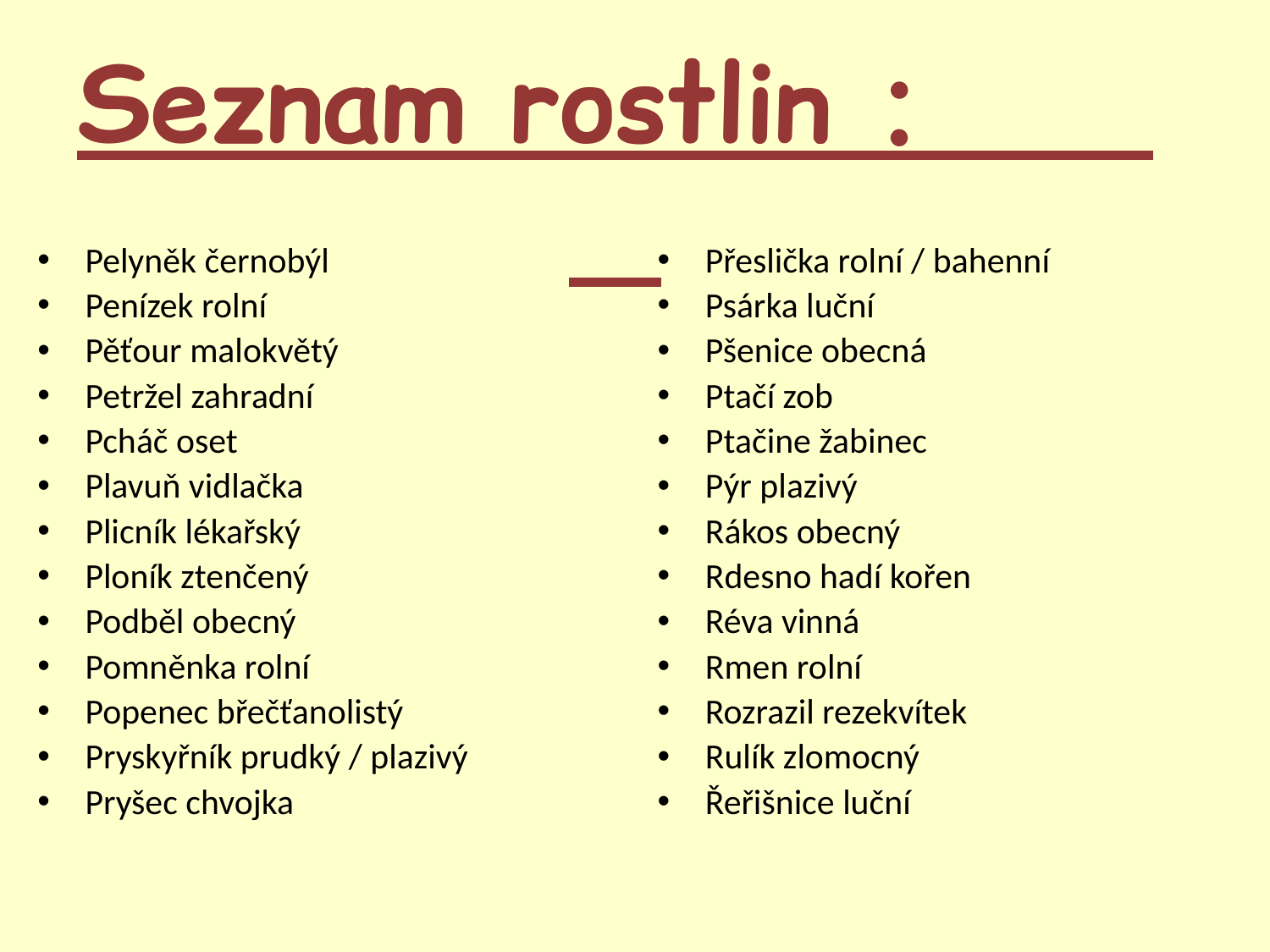

Seznam rostlin :
Pelyněk černobýl
Penízek rolní
Pěťour malokvětý
Petržel zahradní
Pcháč oset
Plavuň vidlačka
Plicník lékařský
Ploník ztenčený
Podběl obecný
Pomněnka rolní
Popenec břečťanolistý
Pryskyřník prudký / plazivý
Pryšec chvojka
Přeslička rolní / bahenní
Psárka luční
Pšenice obecná
Ptačí zob
Ptačine žabinec
Pýr plazivý
Rákos obecný
Rdesno hadí kořen
Réva vinná
Rmen rolní
Rozrazil rezekvítek
Rulík zlomocný
Řeřišnice luční